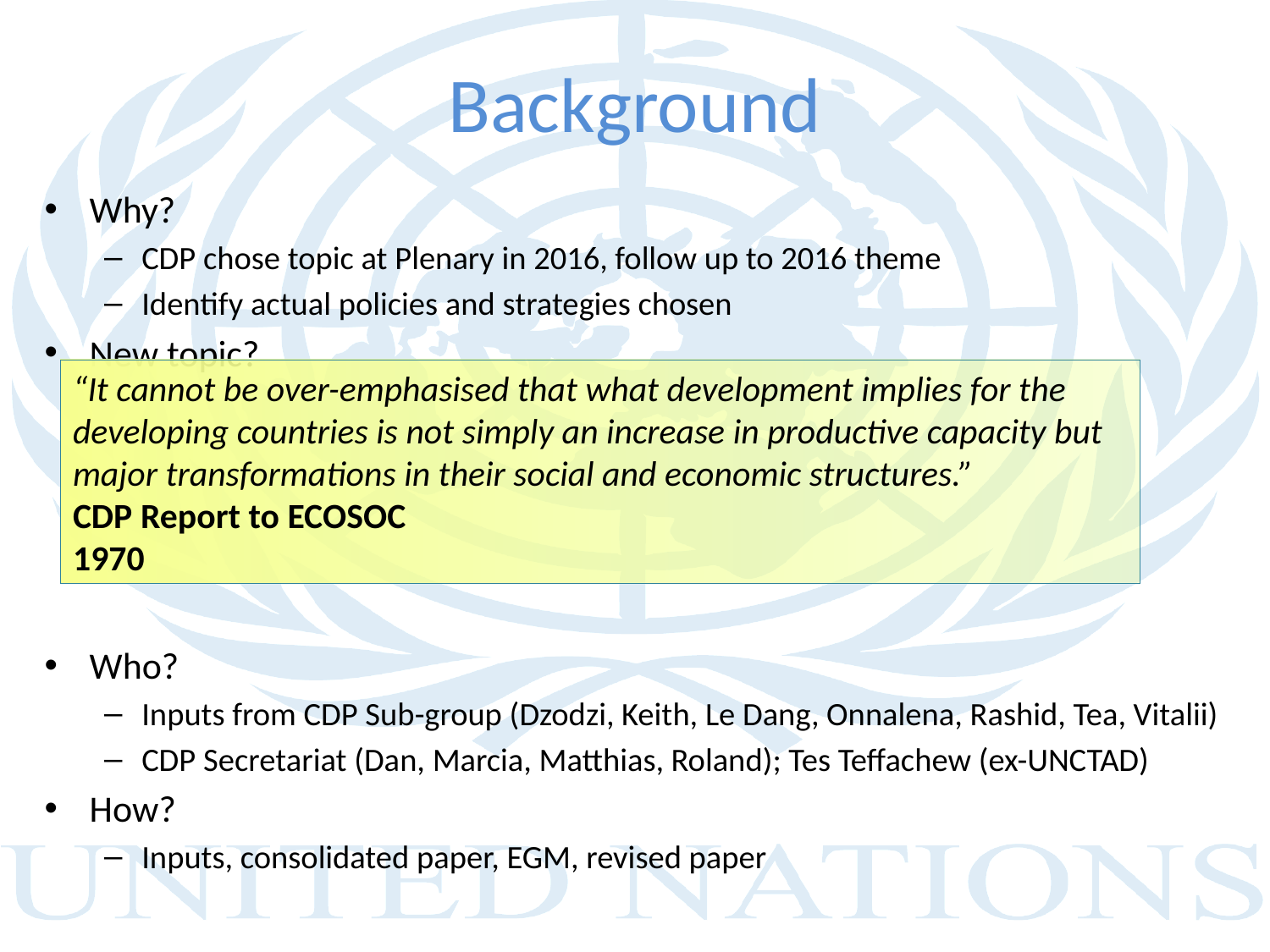

# Background
Why?
CDP chose topic at Plenary in 2016, follow up to 2016 theme
Identify actual policies and strategies chosen
New topic?

Who?
Inputs from CDP Sub-group (Dzodzi, Keith, Le Dang, Onnalena, Rashid, Tea, Vitalii)
CDP Secretariat (Dan, Marcia, Matthias, Roland); Tes Teffachew (ex-UNCTAD)
How?
Inputs, consolidated paper, EGM, revised paper

“It cannot be over-emphasised that what development implies for the developing countries is not simply an increase in productive capacity but major transformations in their social and economic structures.”
CDP Report to ECOSOC
1970